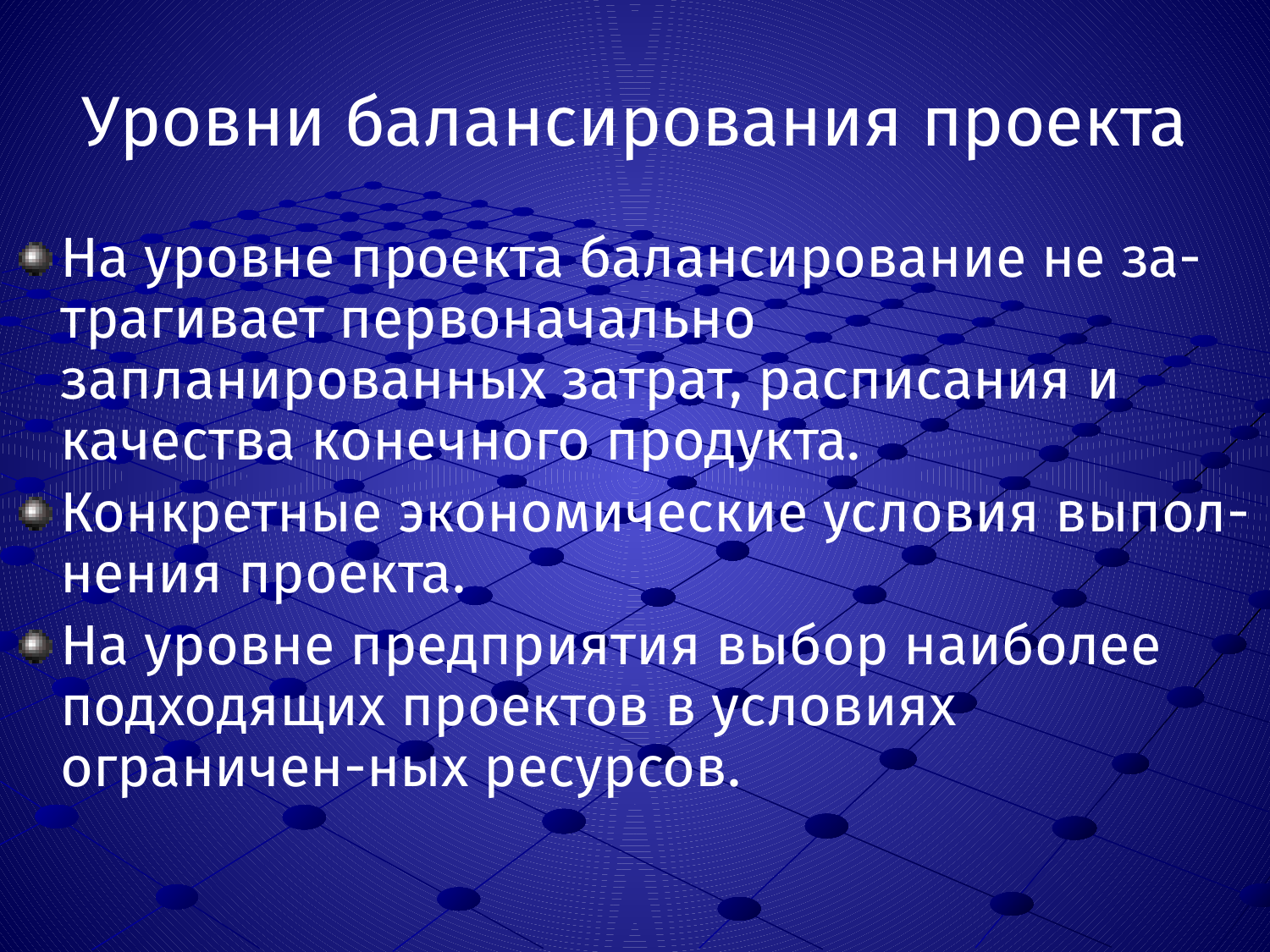

# Уровни балансирования проекта
На уровне проекта балансирование не за-трагивает первоначально запланированных затрат, расписания и качества конечного продукта.
Конкретные экономические условия выпол-нения проекта.
На уровне предприятия выбор наиболее подходящих проектов в условиях ограничен-ных ресурсов.